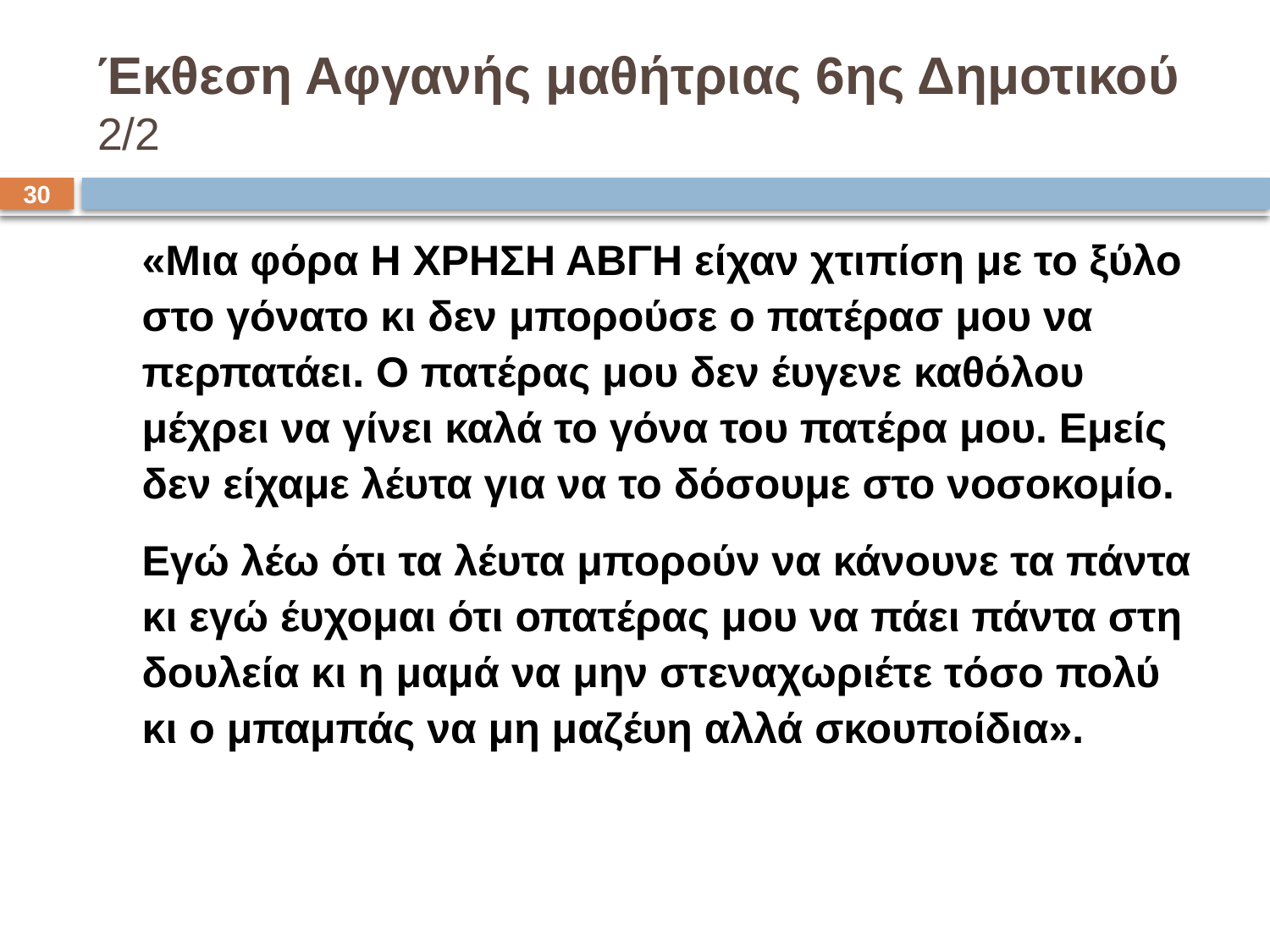

# Έκθεση Αφγανής μαθήτριας 6ης Δημοτικού 2/2
30
«Μια φόρα Η ΧΡΗΣΗ ΑΒΓΗ είχαν χτιπίση με το ξύλο στο γόνατο κι δεν μπορούσε ο πατέρασ μου να περπατάει. Ο πατέρας μου δεν έυγενε καθόλου μέχρει να γίνει καλά το γόνα του πατέρα μου. Εμείς δεν είχαμε λέυτα για να το δόσουμε στο νοσοκομίο.
Εγώ λέω ότι τα λέυτα μπορούν να κάνουνε τα πάντα κι εγώ έυχομαι ότι οπατέρας μου να πάει πάντα στη δουλεία κι η μαμά να μην στεναχωριέτε τόσο πολύ κι ο μπαμπάς να μη μαζέυη αλλά σκουποίδια».